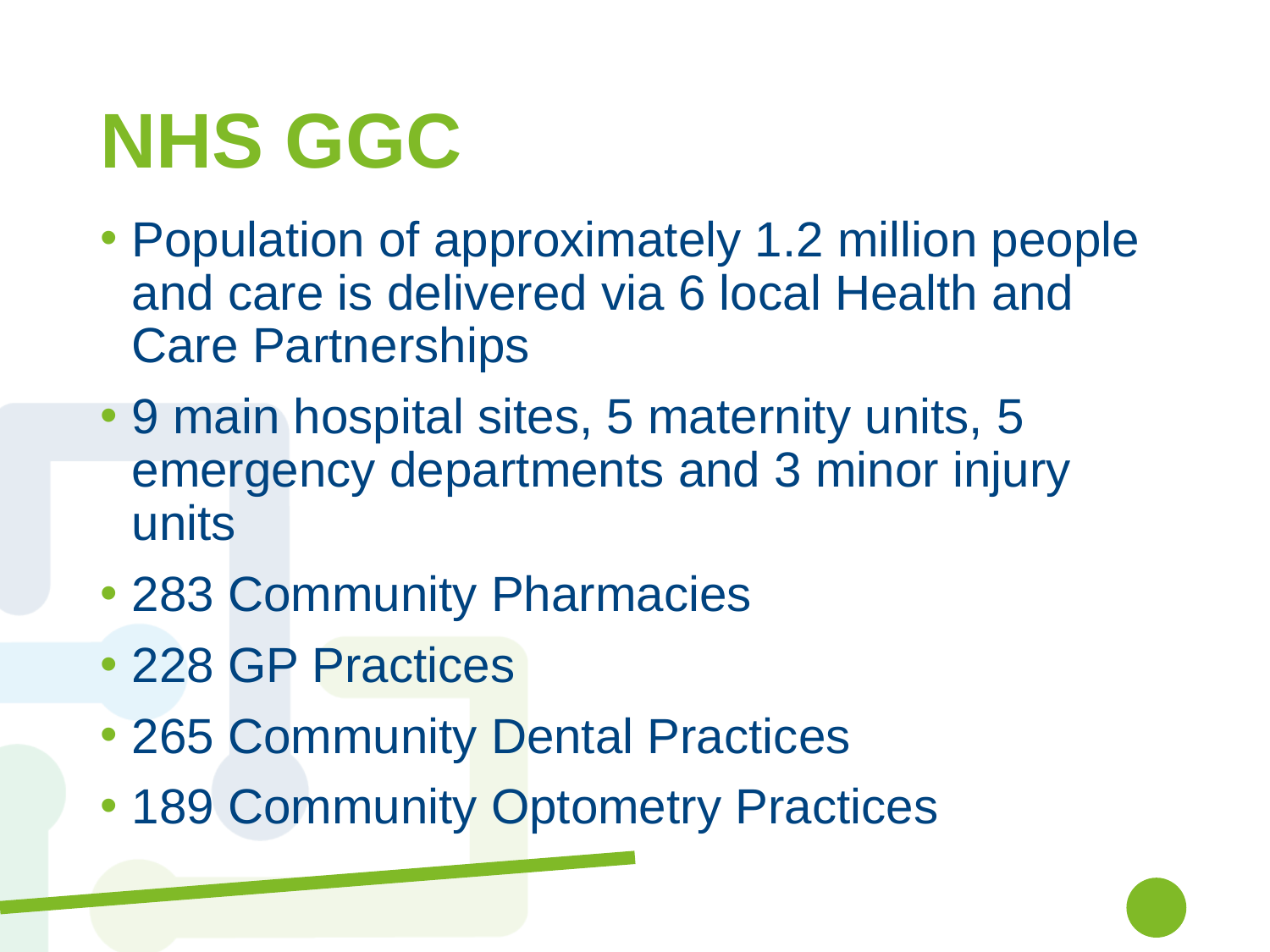

# NHS GGC
Population of approximately 1.2 million people and care is delivered via 6 local Health and Care Partnerships
9 main hospital sites, 5 maternity units, 5 emergency departments and 3 minor injury units
283 Community Pharmacies
228 GP Practices
265 Community Dental Practices
189 Community Optometry Practices